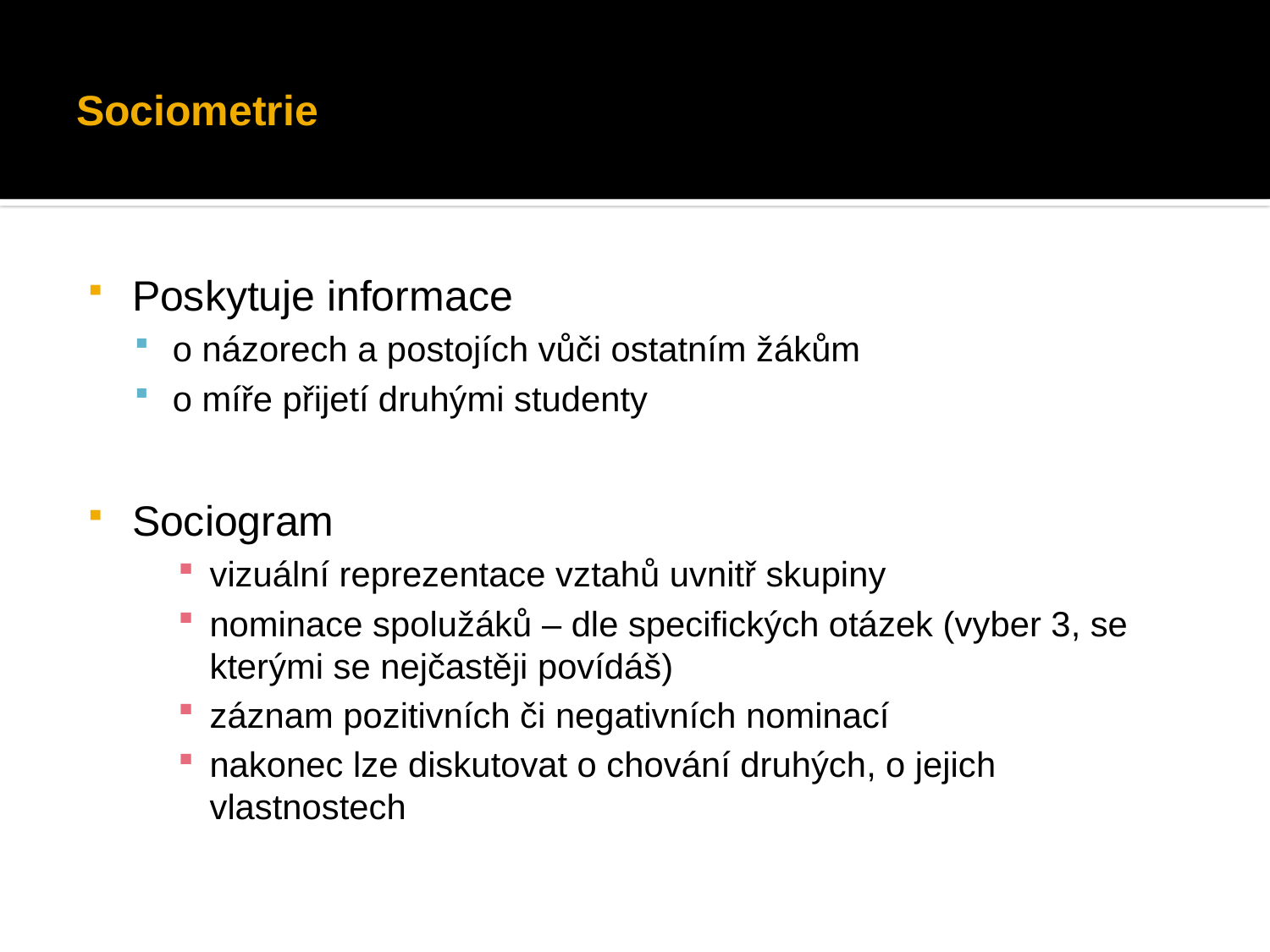

# Sociometrie
Poskytuje informace
o názorech a postojích vůči ostatním žákům
o míře přijetí druhými studenty

Sociogram
vizuální reprezentace vztahů uvnitř skupiny
nominace spolužáků – dle specifických otázek (vyber 3, se kterými se nejčastěji povídáš)
záznam pozitivních či negativních nominací
nakonec lze diskutovat o chování druhých, o jejich vlastnostech